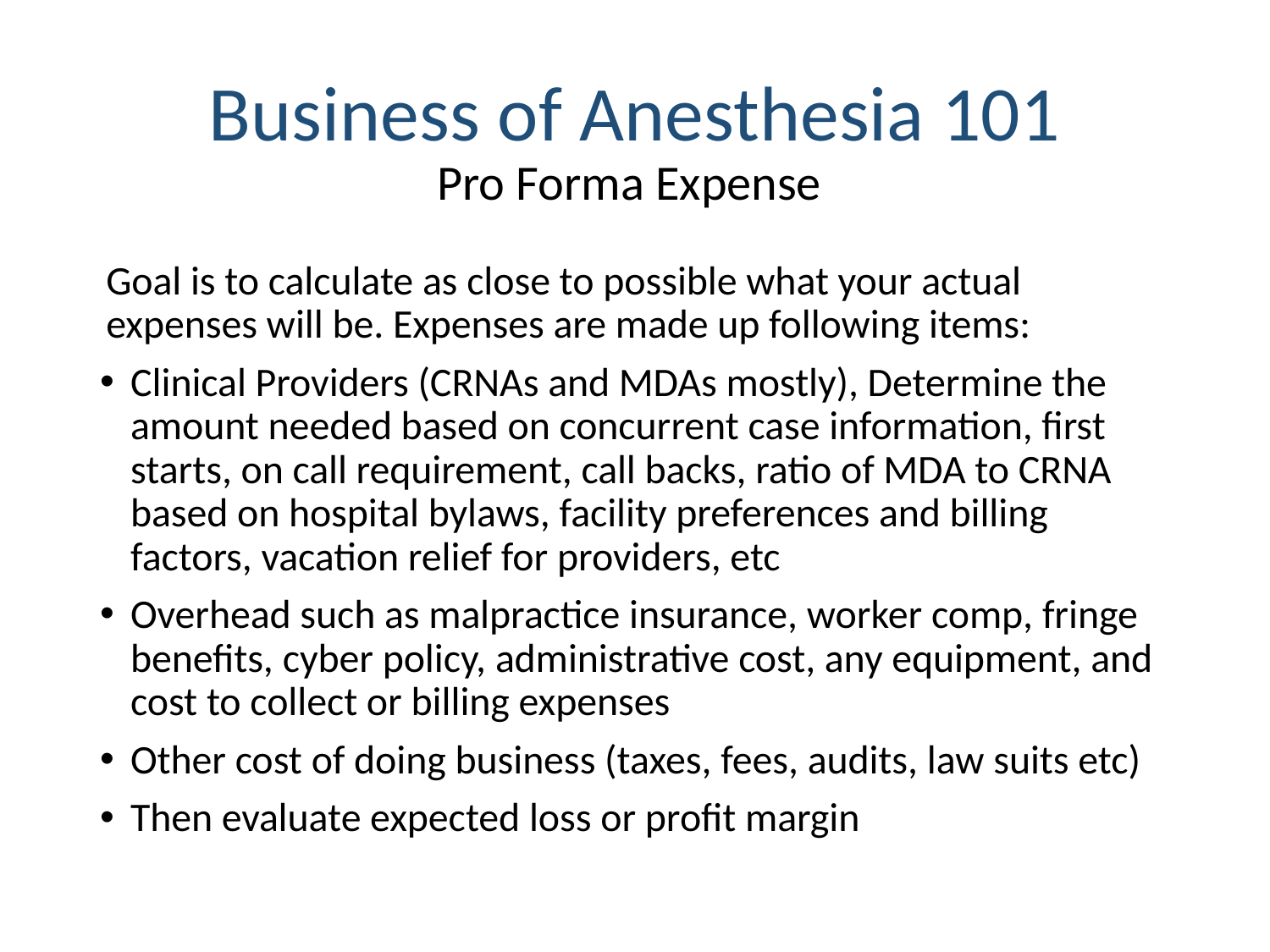

# Business of Anesthesia 101 Pro Forma Expense
Goal is to calculate as close to possible what your actual expenses will be. Expenses are made up following items:
Clinical Providers (CRNAs and MDAs mostly), Determine the amount needed based on concurrent case information, first starts, on call requirement, call backs, ratio of MDA to CRNA based on hospital bylaws, facility preferences and billing factors, vacation relief for providers, etc
Overhead such as malpractice insurance, worker comp, fringe benefits, cyber policy, administrative cost, any equipment, and cost to collect or billing expenses
Other cost of doing business (taxes, fees, audits, law suits etc)
Then evaluate expected loss or profit margin